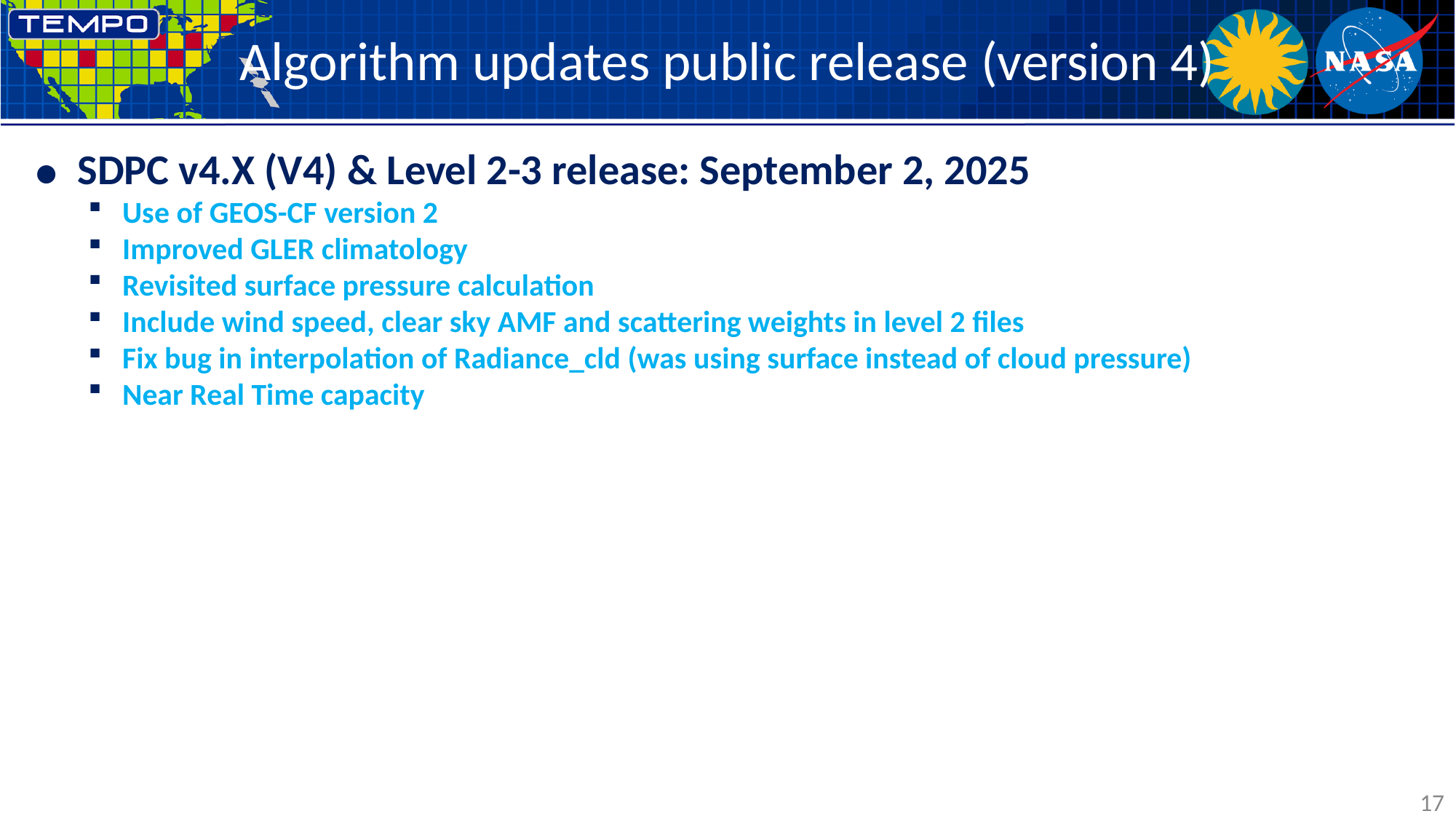

# Algorithm updates public release (version 4)
SDPC v4.X (V4) & Level 2-3 release: September 2, 2025
Use of GEOS-CF version 2
Improved GLER climatology
Revisited surface pressure calculation
Include wind speed, clear sky AMF and scattering weights in level 2 files
Fix bug in interpolation of Radiance_cld (was using surface instead of cloud pressure)
Near Real Time capacity

17